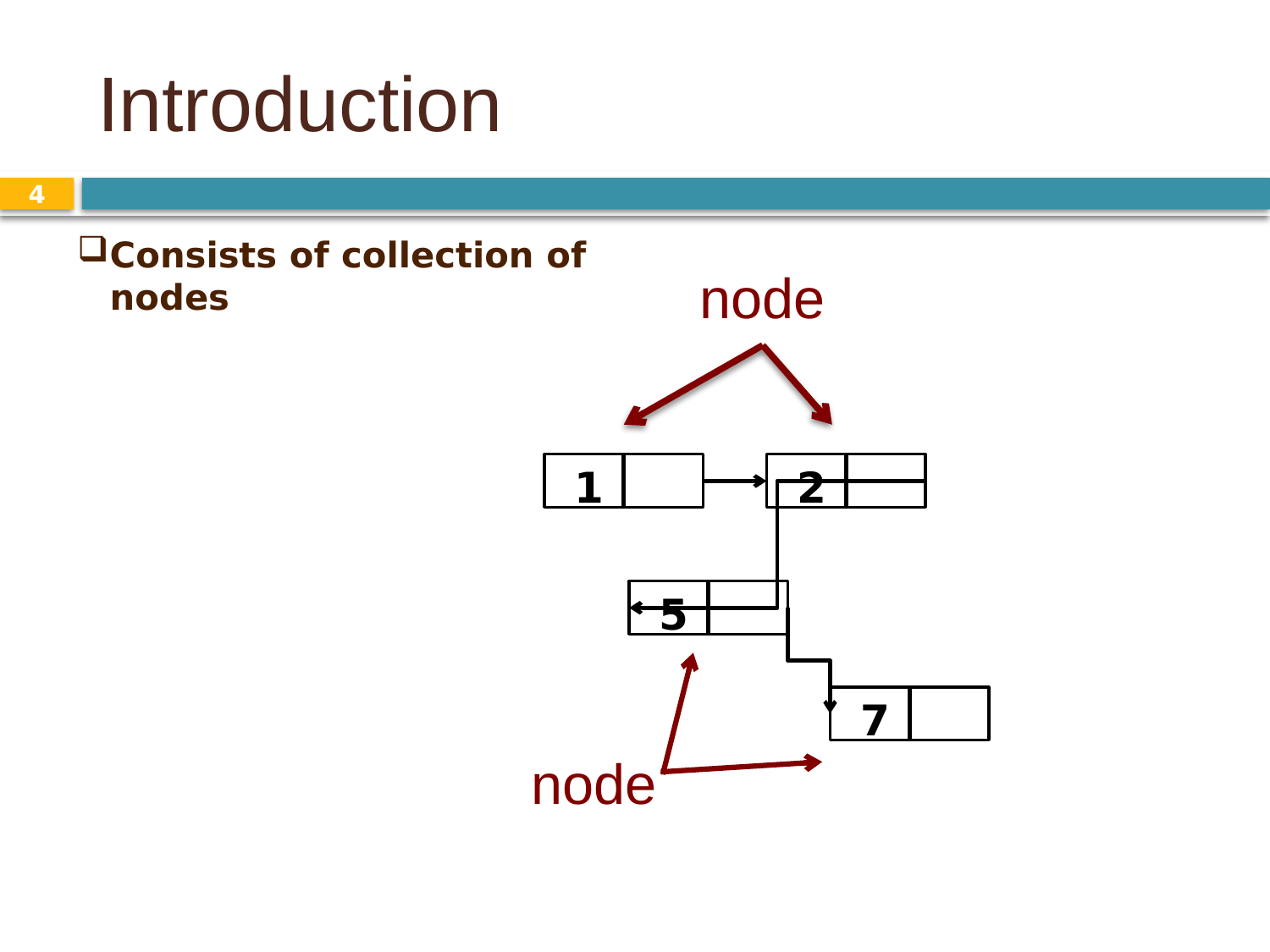

# Introduction
4
Consists of collection of nodes

node

1

2

5

7
node